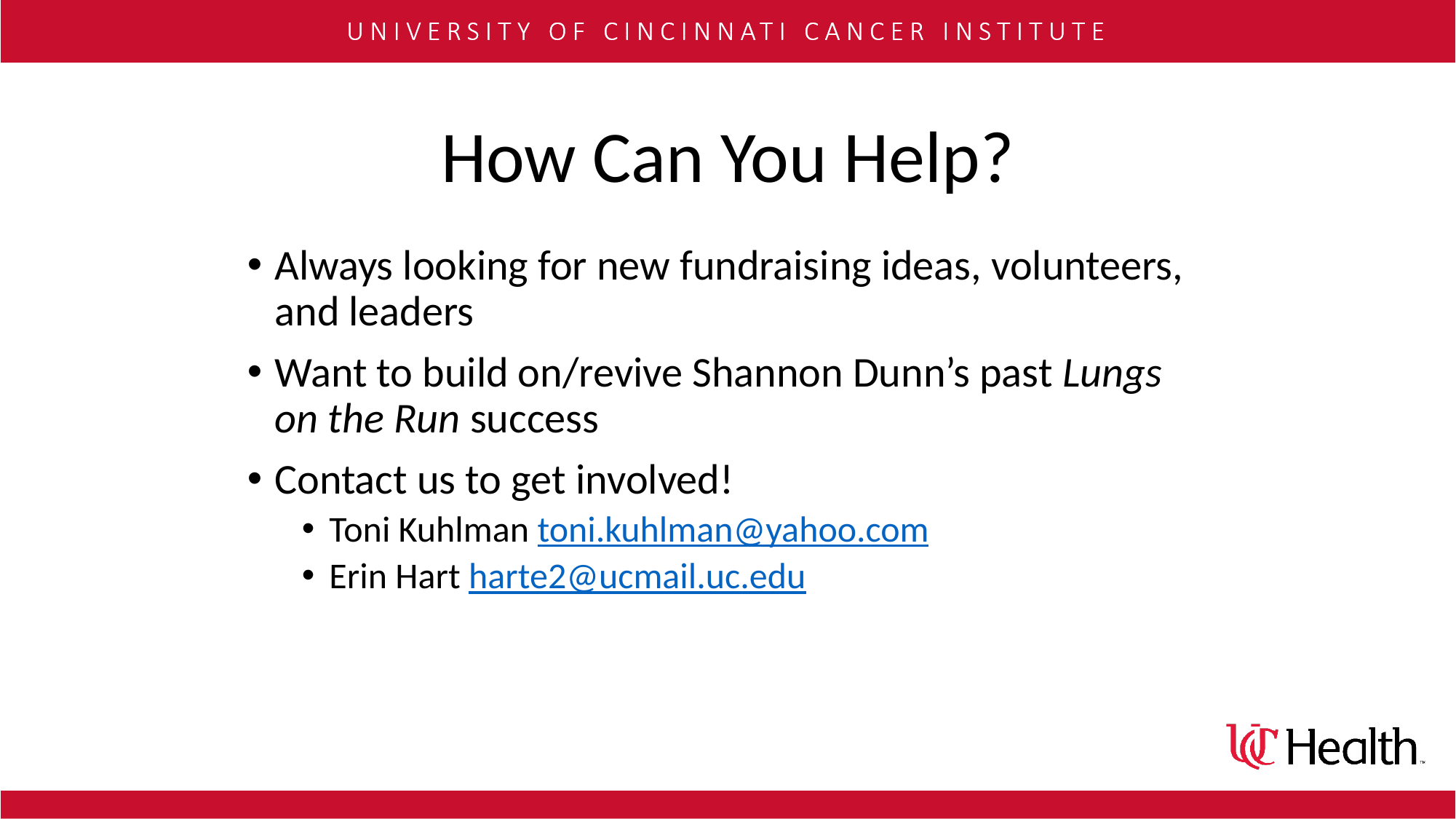

# How Can You Help?
Always looking for new fundraising ideas, volunteers, and leaders
Want to build on/revive Shannon Dunn’s past Lungs on the Run success
Contact us to get involved!
Toni Kuhlman toni.kuhlman@yahoo.com
Erin Hart harte2@ucmail.uc.edu